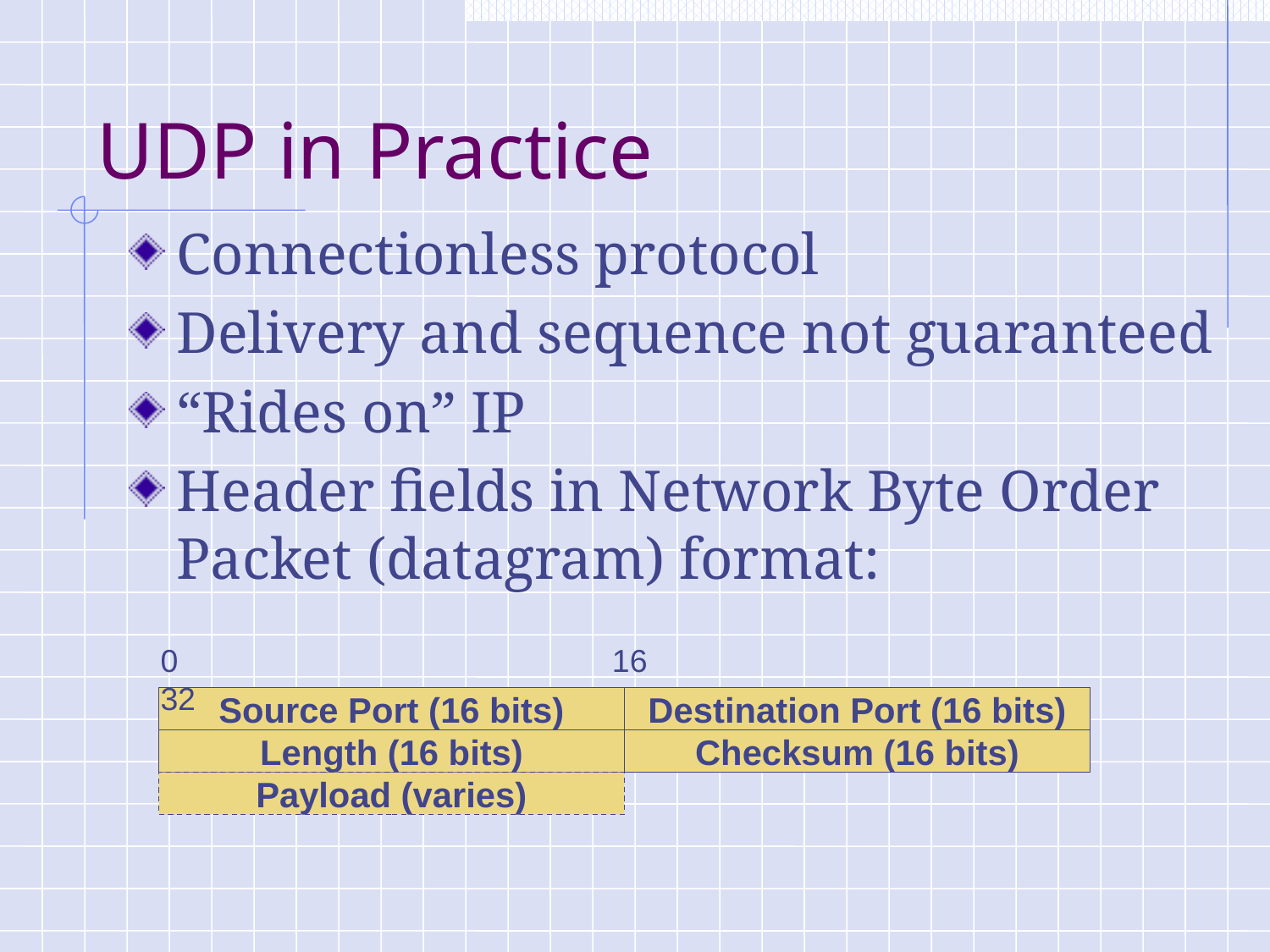

# UDP in Practice
Connectionless protocol
Delivery and sequence not guaranteed
“Rides on” IP
Header fields in Network Byte Order Packet (datagram) format:

0                                                 16                                              32
Source Port (16 bits)
Destination Port (16 bits)
Length (16 bits)
Checksum (16 bits)
Payload (varies)